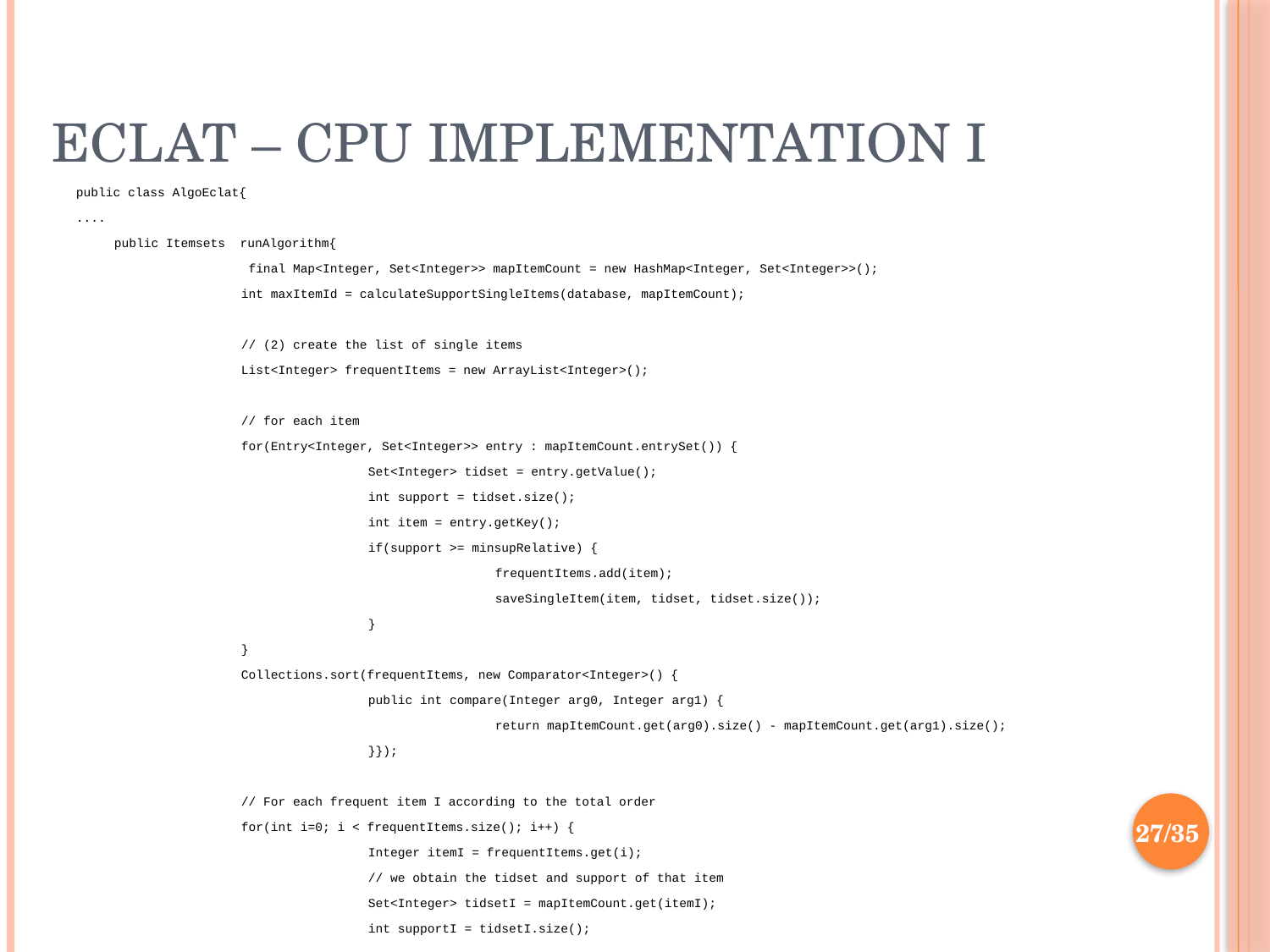

# Eclat – CPU implementation I
public class AlgoEclat{
....
	public Itemsets  runAlgorithm{
		 final Map<Integer, Set<Integer>> mapItemCount = new HashMap<Integer, Set<Integer>>();
		int maxItemId = calculateSupportSingleItems(database, mapItemCount);

		// (2) create the list of single items
		List<Integer> frequentItems = new ArrayList<Integer>();

		// for each item
		for(Entry<Integer, Set<Integer>> entry : mapItemCount.entrySet()) {
			Set<Integer> tidset = entry.getValue();
			int support = tidset.size();
			int item = entry.getKey();
			if(support >= minsupRelative) {
				frequentItems.add(item);
				saveSingleItem(item, tidset, tidset.size());
			}
		}
		Collections.sort(frequentItems, new Comparator<Integer>() {
			public int compare(Integer arg0, Integer arg1) {
				return mapItemCount.get(arg0).size() - mapItemCount.get(arg1).size();
			}});

		// For each frequent item I according to the total order
		for(int i=0; i < frequentItems.size(); i++) {
			Integer itemI = frequentItems.get(i);
			// we obtain the tidset and support of that item
			Set<Integer> tidsetI = mapItemCount.get(itemI);
			int supportI = tidsetI.size();

27/35